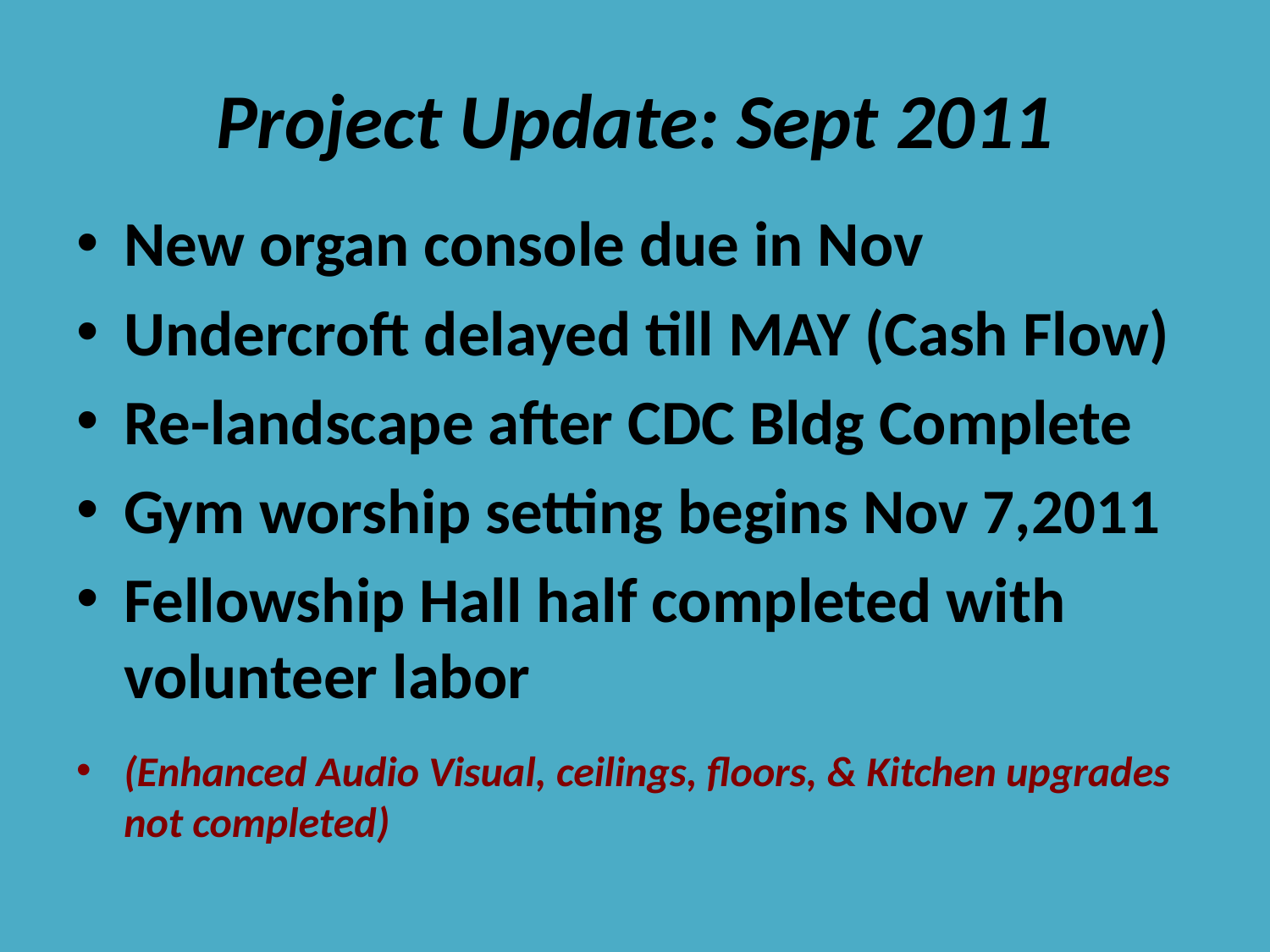

# Project Update: Sept 2011
New organ console due in Nov
Undercroft delayed till MAY (Cash Flow)
Re-landscape after CDC Bldg Complete
Gym worship setting begins Nov 7,2011
Fellowship Hall half completed with  volunteer labor

(Enhanced Audio Visual, ceilings, floors, & Kitchen upgrades not completed)